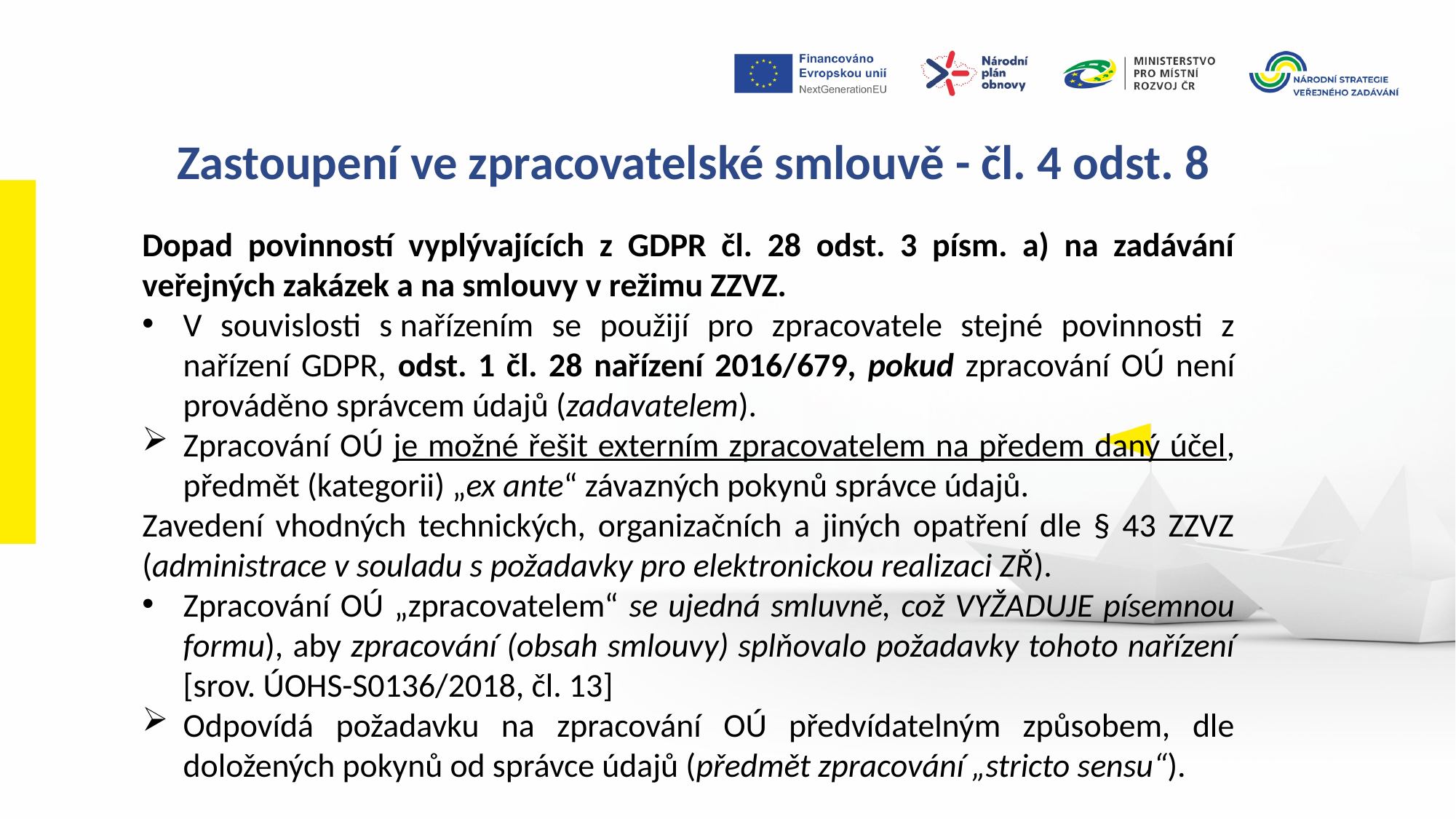

Zastoupení ve zpracovatelské smlouvě - čl. 4 odst. 8
Dopad povinností vyplývajících z GDPR čl. 28 odst. 3 písm. a) na zadávání veřejných zakázek a na smlouvy v režimu ZZVZ.
V souvislosti s nařízením se použijí pro zpracovatele stejné povinnosti z nařízení GDPR, odst. 1 čl. 28 nařízení 2016/679, pokud zpracování OÚ není prováděno správcem údajů (zadavatelem).
Zpracování OÚ je možné řešit externím zpracovatelem na předem daný účel, předmět (kategorii) „ex ante“ závazných pokynů správce údajů.
Zavedení vhodných technických, organizačních a jiných opatření dle § 43 ZZVZ (administrace v souladu s požadavky pro elektronickou realizaci ZŘ).
Zpracování OÚ „zpracovatelem“ se ujedná smluvně, což VYŽADUJE písemnou formu), aby zpracování (obsah smlouvy) splňovalo požadavky tohoto nařízení [srov. ÚOHS-S0136/2018, čl. 13]
Odpovídá požadavku na zpracování OÚ předvídatelným způsobem, dle doložených pokynů od správce údajů (předmět zpracování „stricto sensu“).